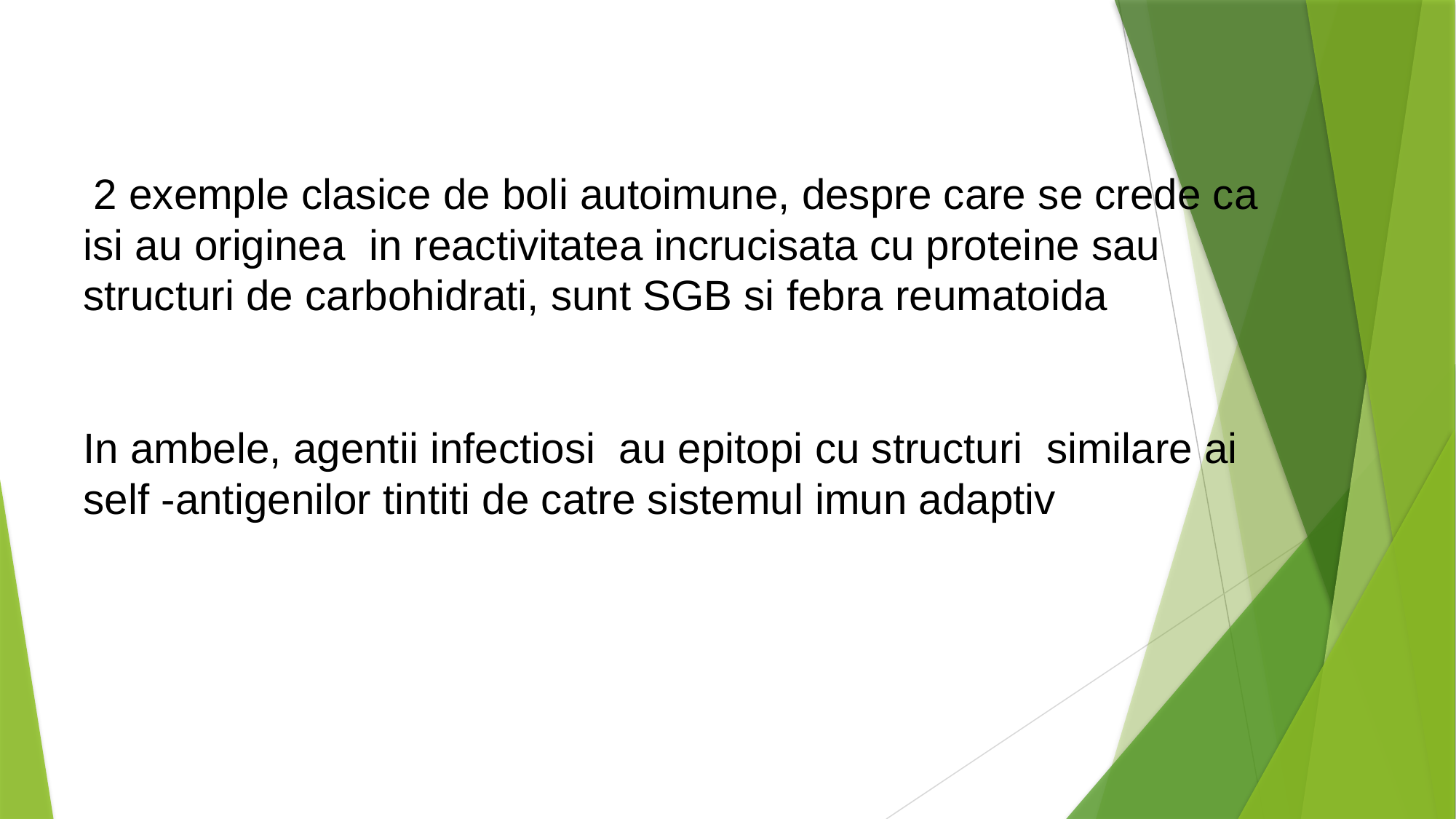

2 exemple clasice de boli autoimune, despre care se crede ca isi au originea  in reactivitatea incrucisata cu proteine sau structuri de carbohidrati, sunt SGB si febra reumatoida

In ambele, agentii infectiosi  au epitopi cu structuri  similare ai self -antigenilor tintiti de catre sistemul imun adaptiv